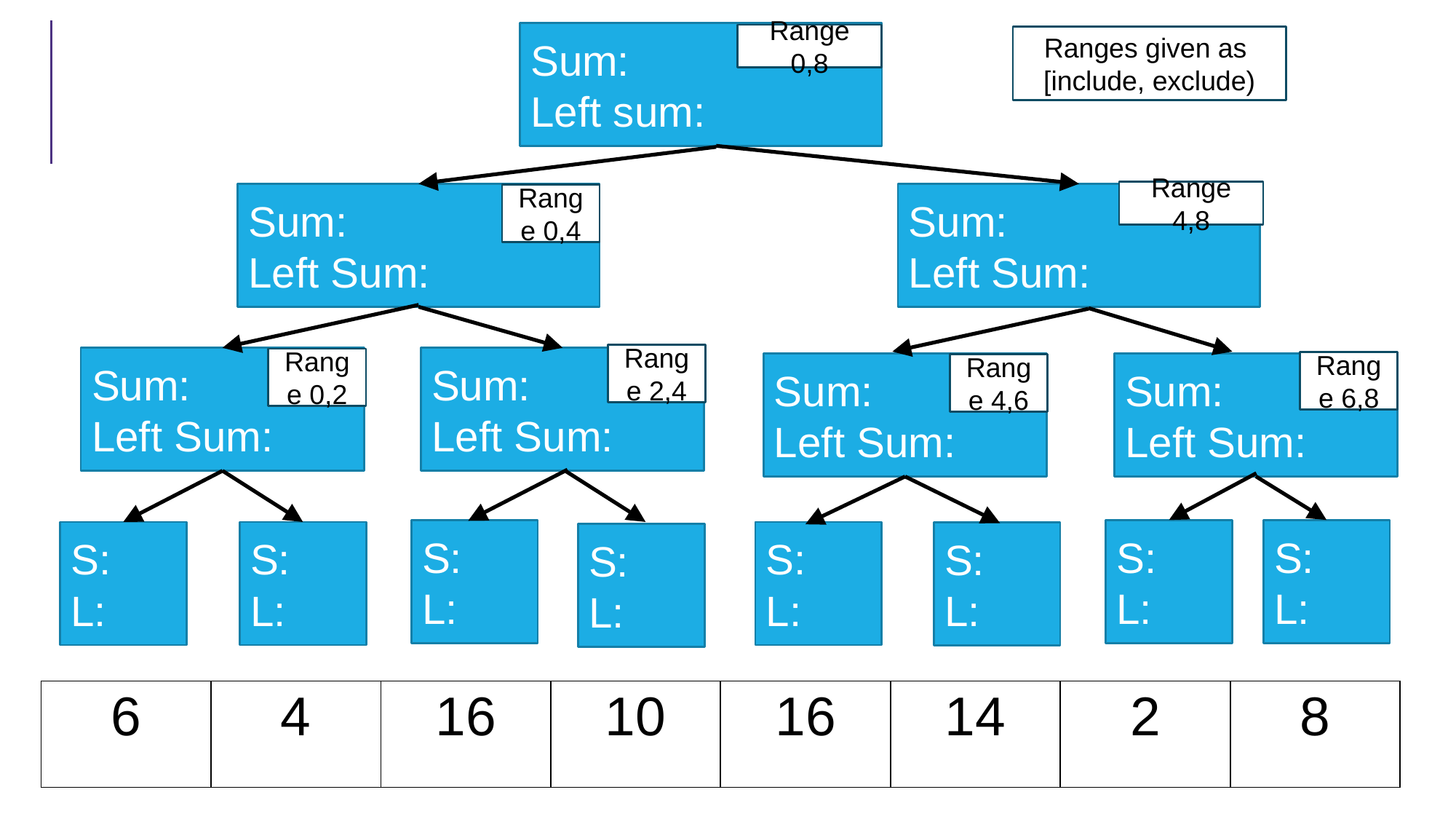

Sum:
Left sum:
Range 0,8
Ranges given as
[include, exclude)
Range 4,8
Sum:
Left Sum:
Sum:
Left Sum:
Range 0,4
Range 2,4
Sum:
Left Sum:
Sum:
Left Sum:
Range 0,2
Range 6,8
Sum:
Left Sum:
Sum:
Left Sum:
Range 4,6
S:
L:
S:
L:
S:
L:
S:
L:
S:
L:
S:
L:
S:
L:
S:
L:
| 6 | 4 | 16 | 10 | 16 | 14 | 2 | 8 |
| --- | --- | --- | --- | --- | --- | --- | --- |